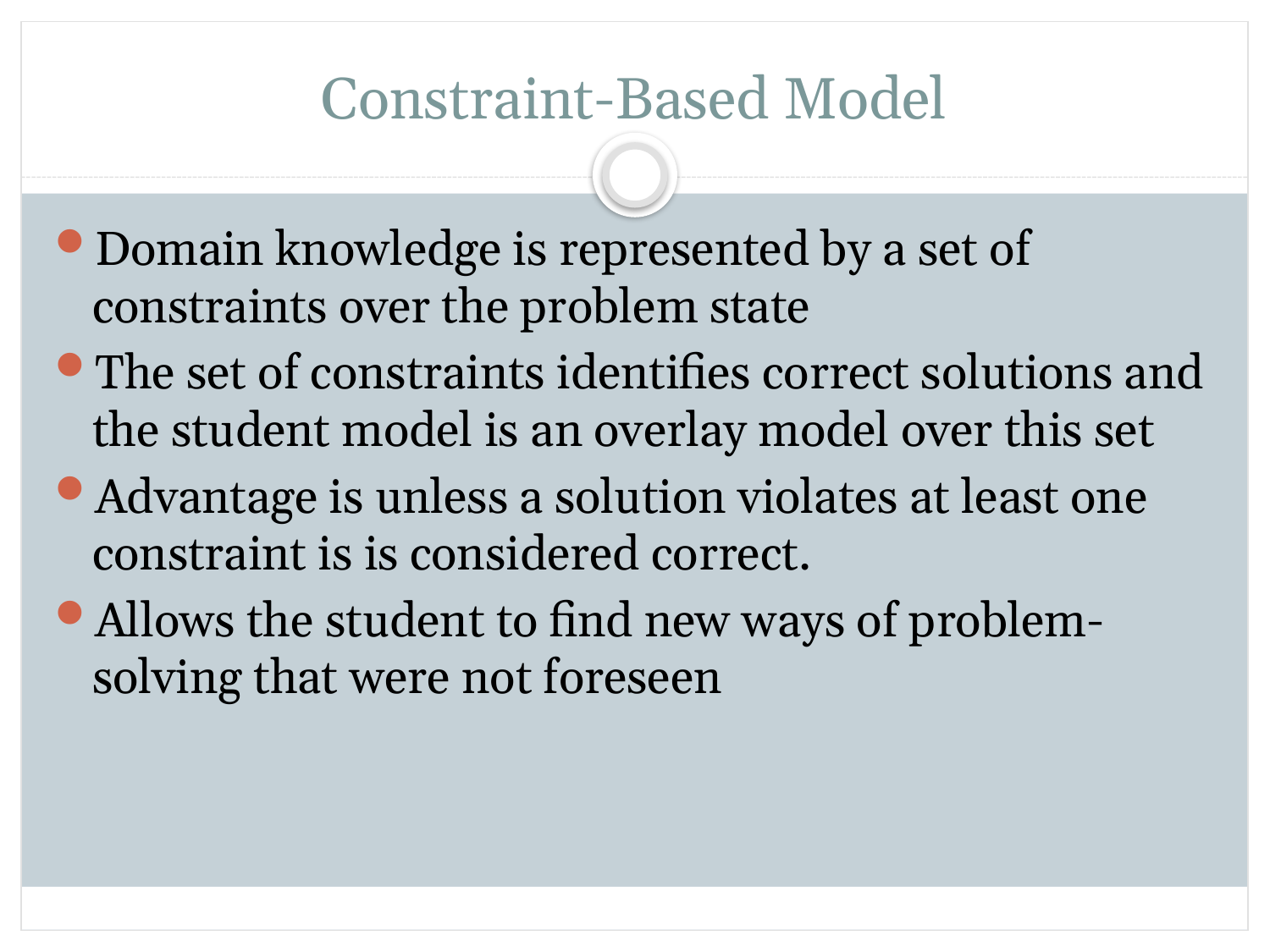

# Constraint-Based Model
Domain knowledge is represented by a set of constraints over the problem state
The set of constraints identifies correct solutions and the student model is an overlay model over this set
Advantage is unless a solution violates at least one constraint is is considered correct.
Allows the student to find new ways of problem-solving that were not foreseen